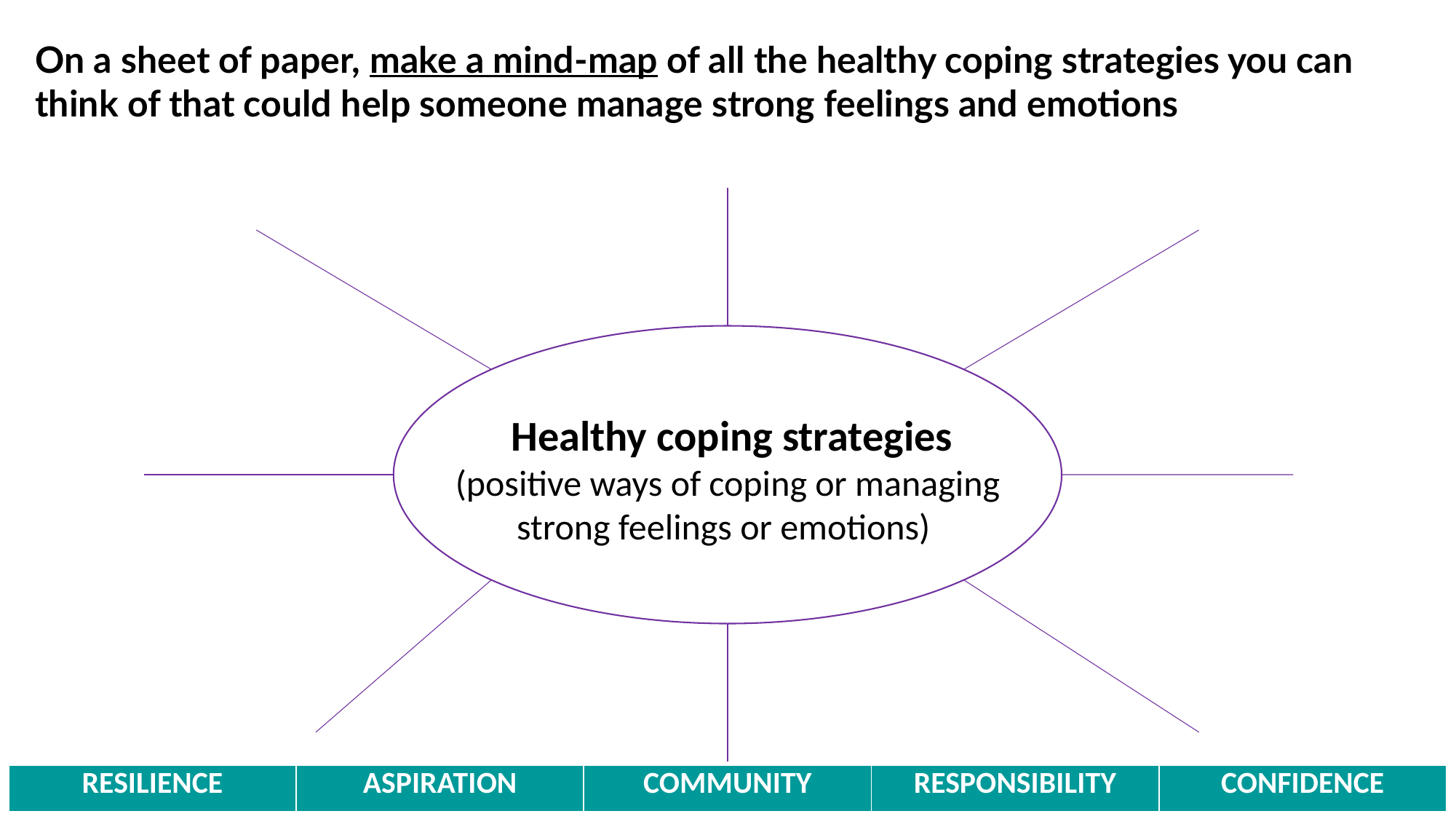

On a sheet of paper, make a mind-map of all the healthy coping strategies you can think of that could help someone manage strong feelings and emotions

 Healthy coping strategies
(positive ways of coping or managing strong feelings or emotions)
| RESILIENCE | ASPIRATION | COMMUNITY | RESPONSIBILITY | CONFIDENCE |
| --- | --- | --- | --- | --- |
© PSHE Association 2018